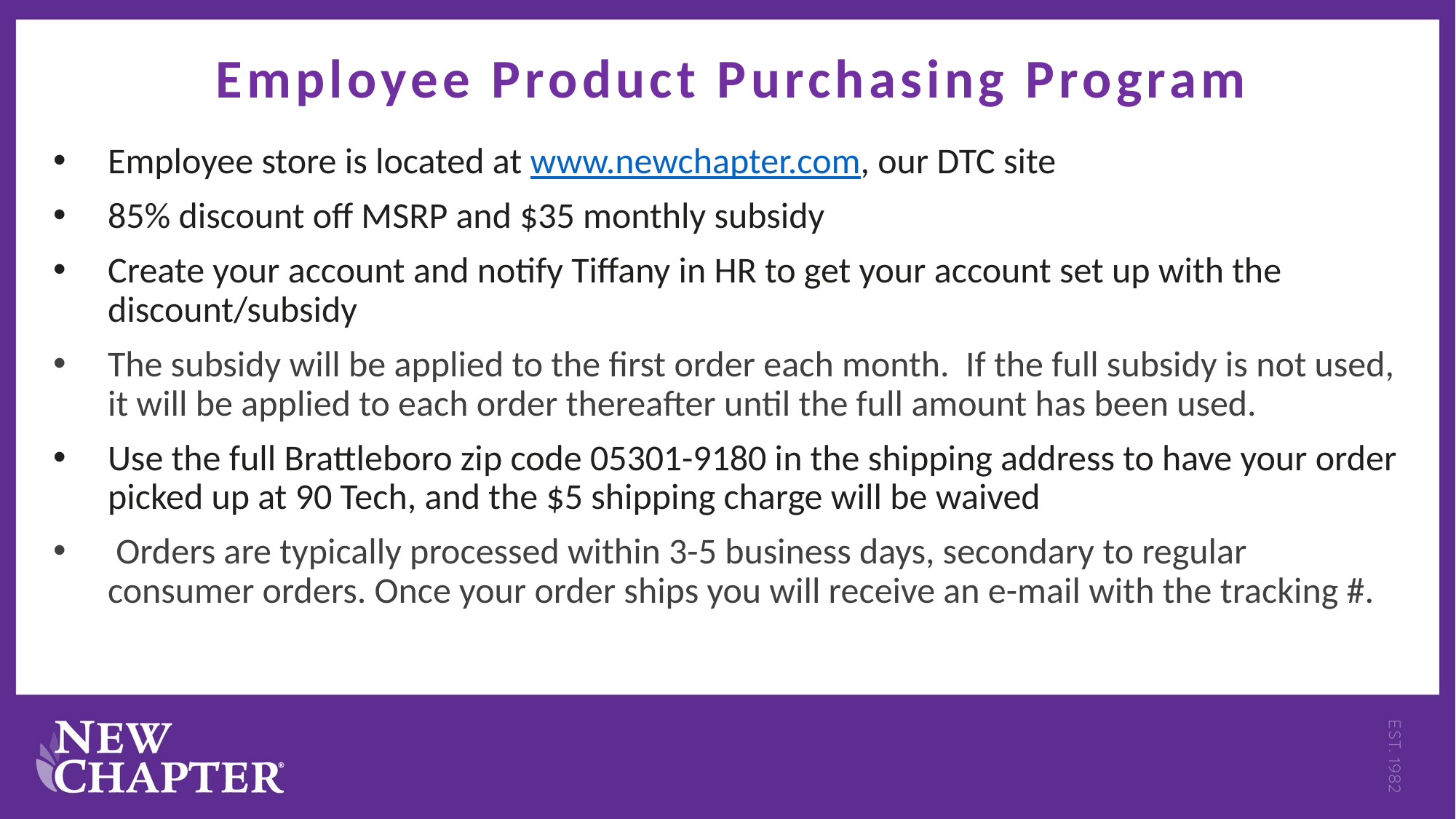

Employee Product Purchasing Program

Employee store is located at www.newchapter.com, our DTC site
85% discount off MSRP and $35 monthly subsidy
Create your account and notify Tiffany in HR to get your account set up with the discount/subsidy
The subsidy will be applied to the first order each month.  If the full subsidy is not used, it will be applied to each order thereafter until the full amount has been used.
Use the full Brattleboro zip code 05301-9180 in the shipping address to have your order picked up at 90 Tech, and the $5 shipping charge will be waived
 Orders are typically processed within 3-5 business days, secondary to regular consumer orders. Once your order ships you will receive an e-mail with the tracking #.